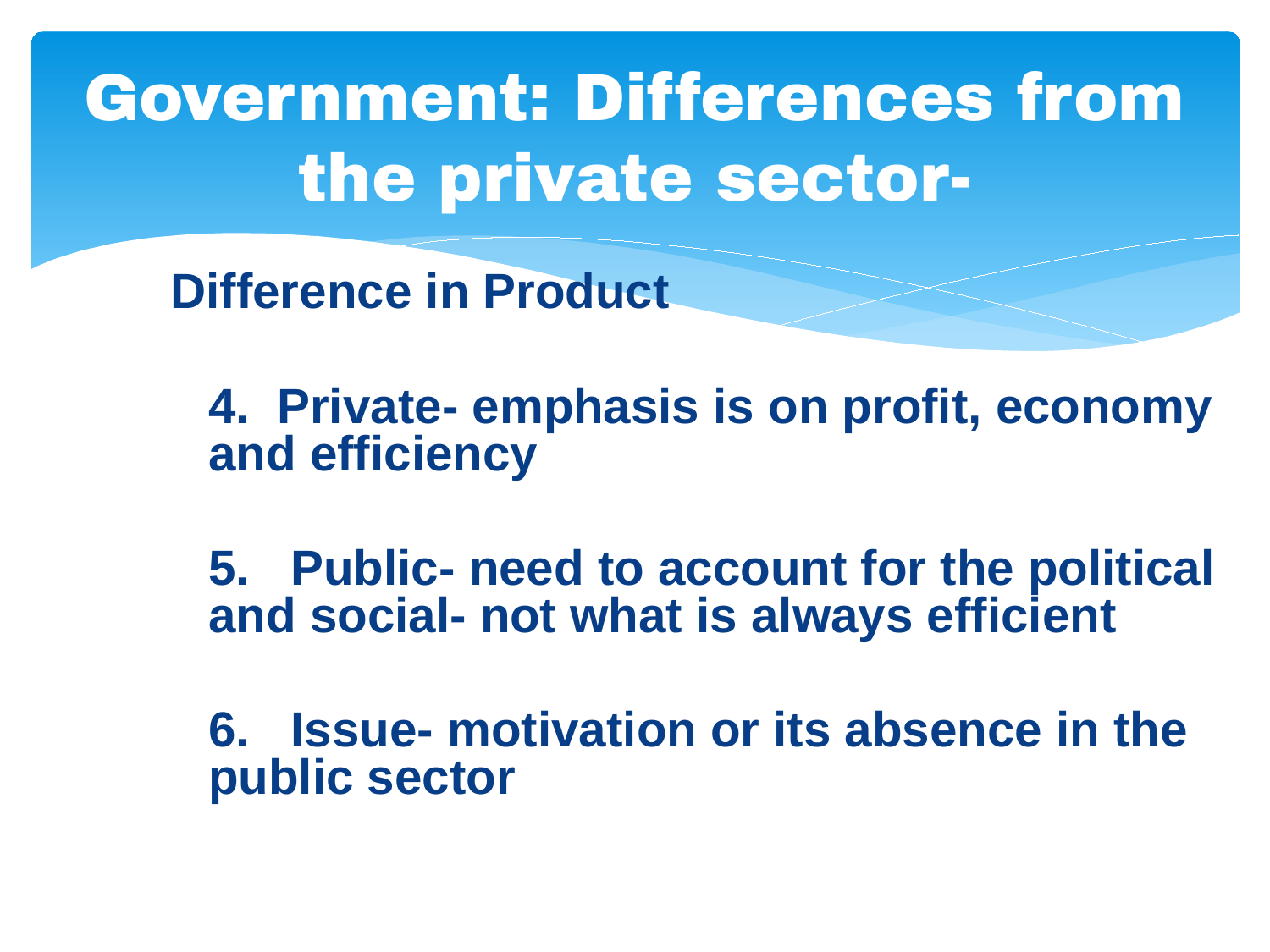

# Government: Differences from the private sector-
Difference in Product

	4.  Private- emphasis is on profit, economy and efficiency

	5.   Public- need to account for the political and social- not what is always efficient

	6.   Issue- motivation or its absence in the public sector